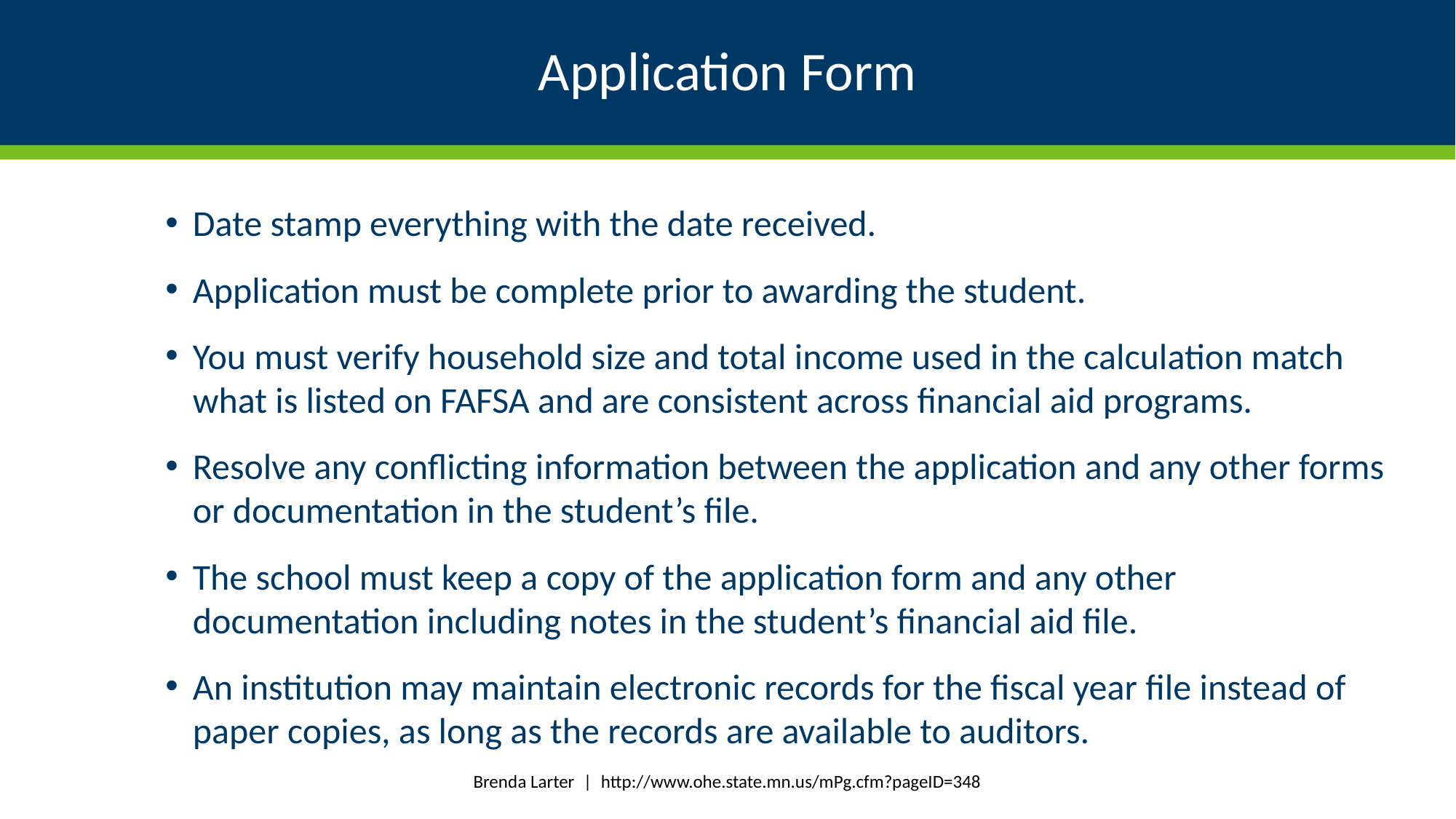

# Application Form
Date stamp everything with the date received.
Application must be complete prior to awarding the student.
You must verify household size and total income used in the calculation match what is listed on FAFSA and are consistent across financial aid programs.
Resolve any conflicting information between the application and any other forms or documentation in the student’s file.
The school must keep a copy of the application form and any other documentation including notes in the student’s financial aid file.
An institution may maintain electronic records for the fiscal year file instead of paper copies, as long as the records are available to auditors.
Brenda Larter | http://www.ohe.state.mn.us/mPg.cfm?pageID=348